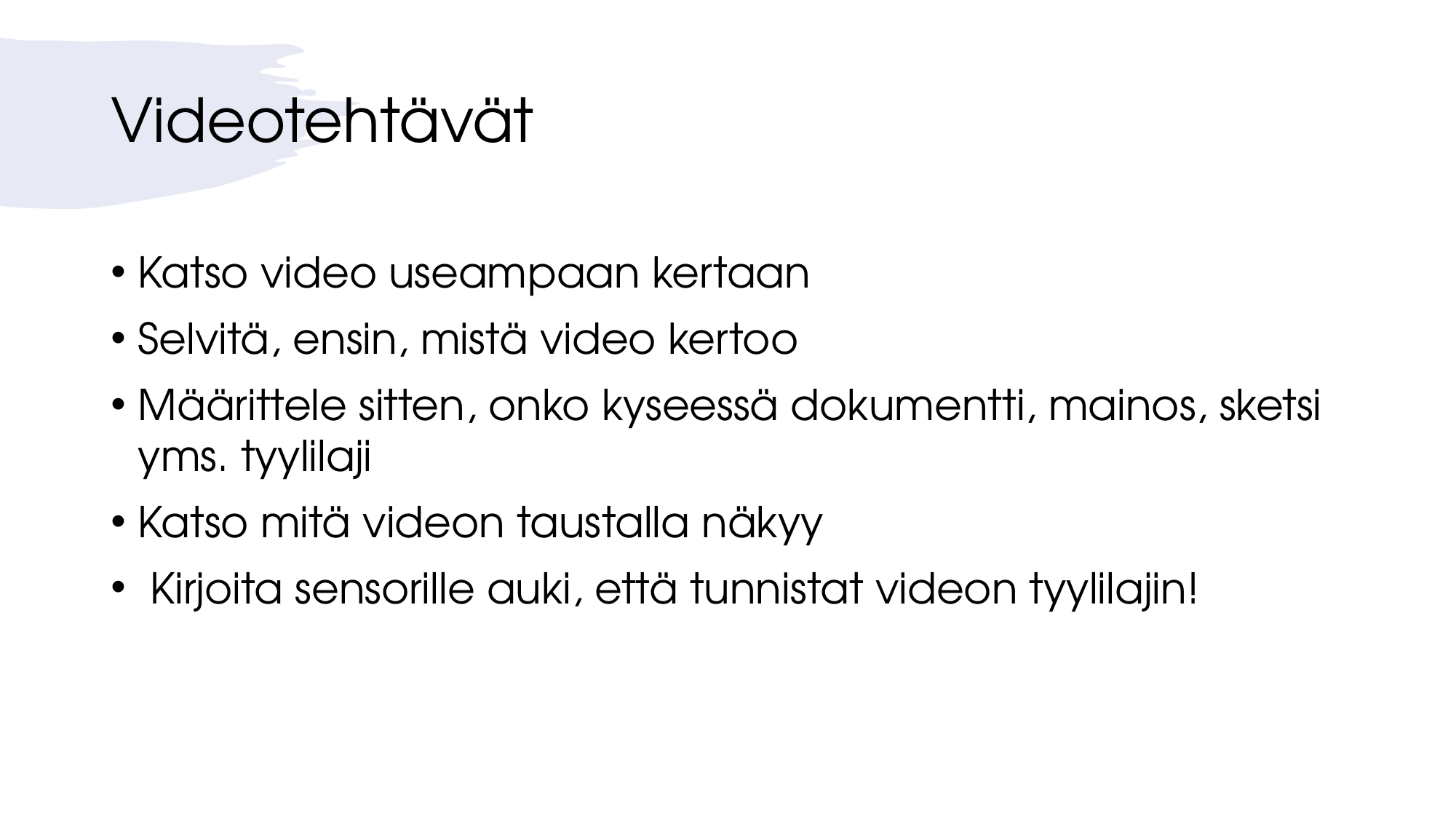

# Videotehtävät
Katso video useampaan kertaan
Selvitä, ensin, mistä video kertoo
Määrittele sitten, onko kyseessä dokumentti, mainos, sketsi yms. tyylilaji
Katso mitä videon taustalla näkyy
 Kirjoita sensorille auki, että tunnistat videon tyylilajin!